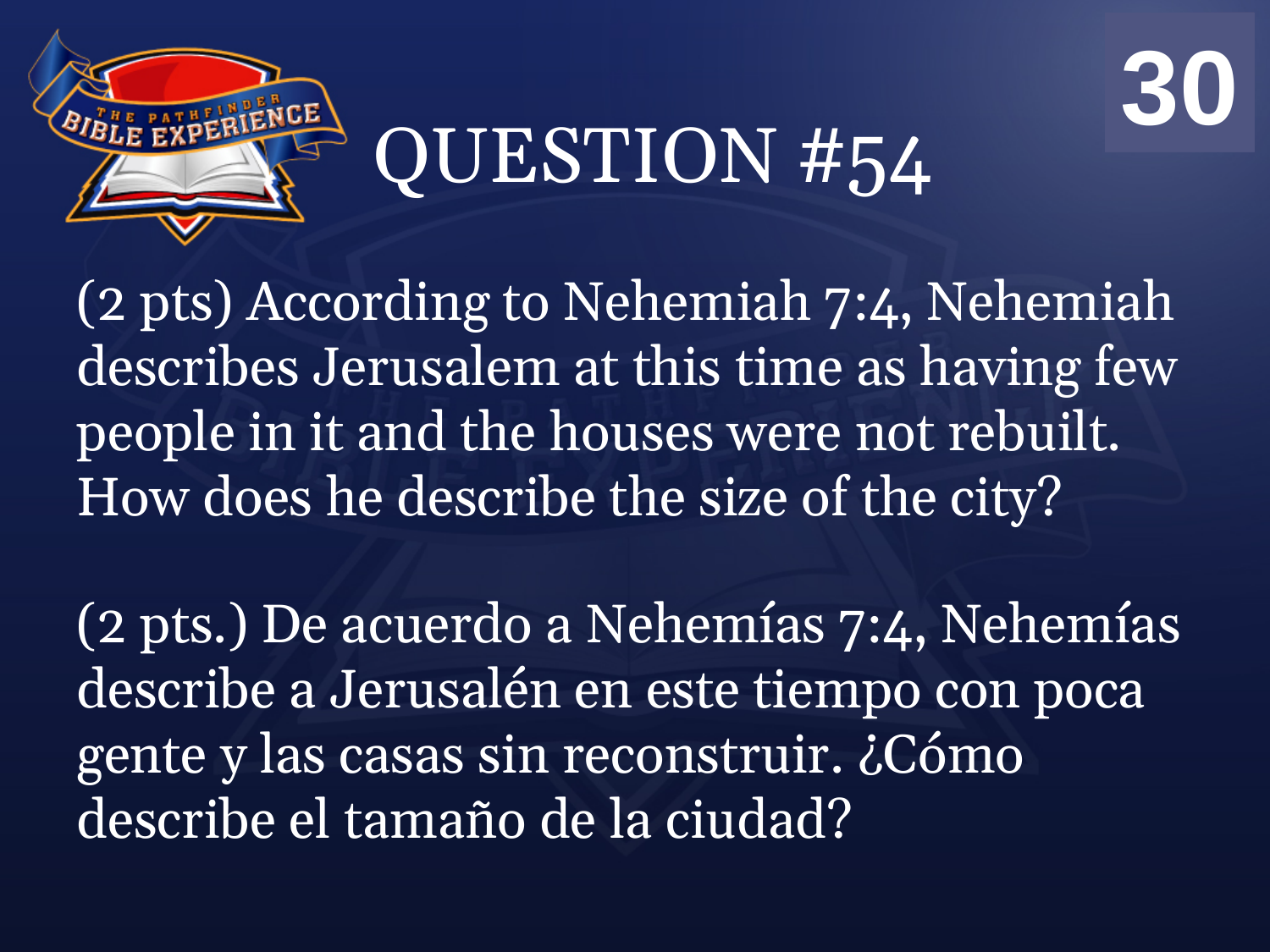

00
01
02
03
04
05
06
07
08
09
10
11
12
13
14
15
16
17
18
19
20
21
22
23
24
25
26
27
28
29
30
# QUESTION #54
(2 pts) According to Nehemiah 7:4, Nehemiah describes Jerusalem at this time as having few people in it and the houses were not rebuilt. How does he describe the size of the city?

(2 pts.) De acuerdo a Nehemías 7:4, Nehemías describe a Jerusalén en este tiempo con poca gente y las casas sin reconstruir. ¿Cómo describe el tamaño de la ciudad?